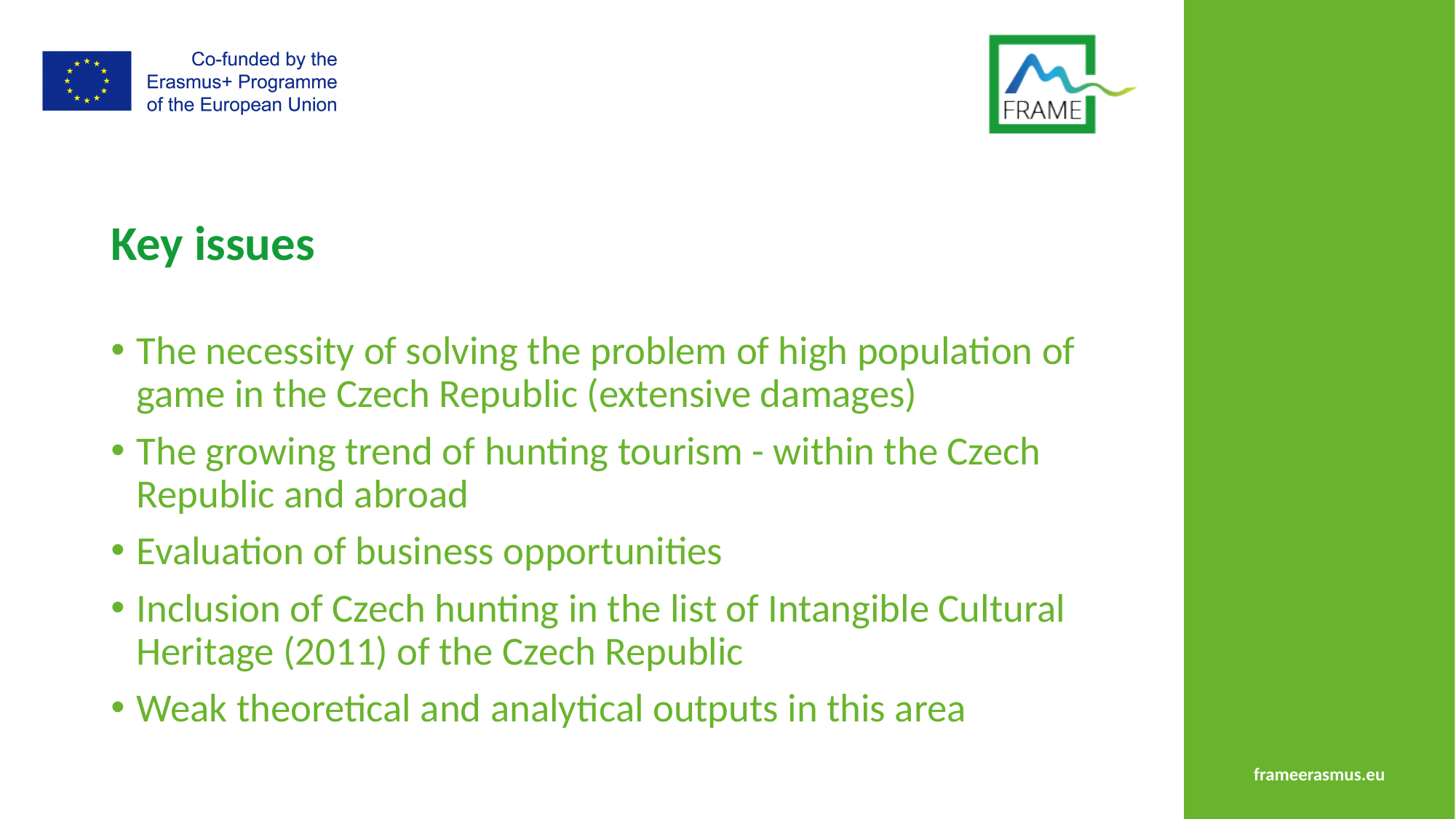

# Key issues
The necessity of solving the problem of high population of game in the Czech Republic (extensive damages)
The growing trend of hunting tourism - within the Czech Republic and abroad
Evaluation of business opportunities
Inclusion of Czech hunting in the list of Intangible Cultural Heritage (2011) of the Czech Republic
Weak theoretical and analytical outputs in this area